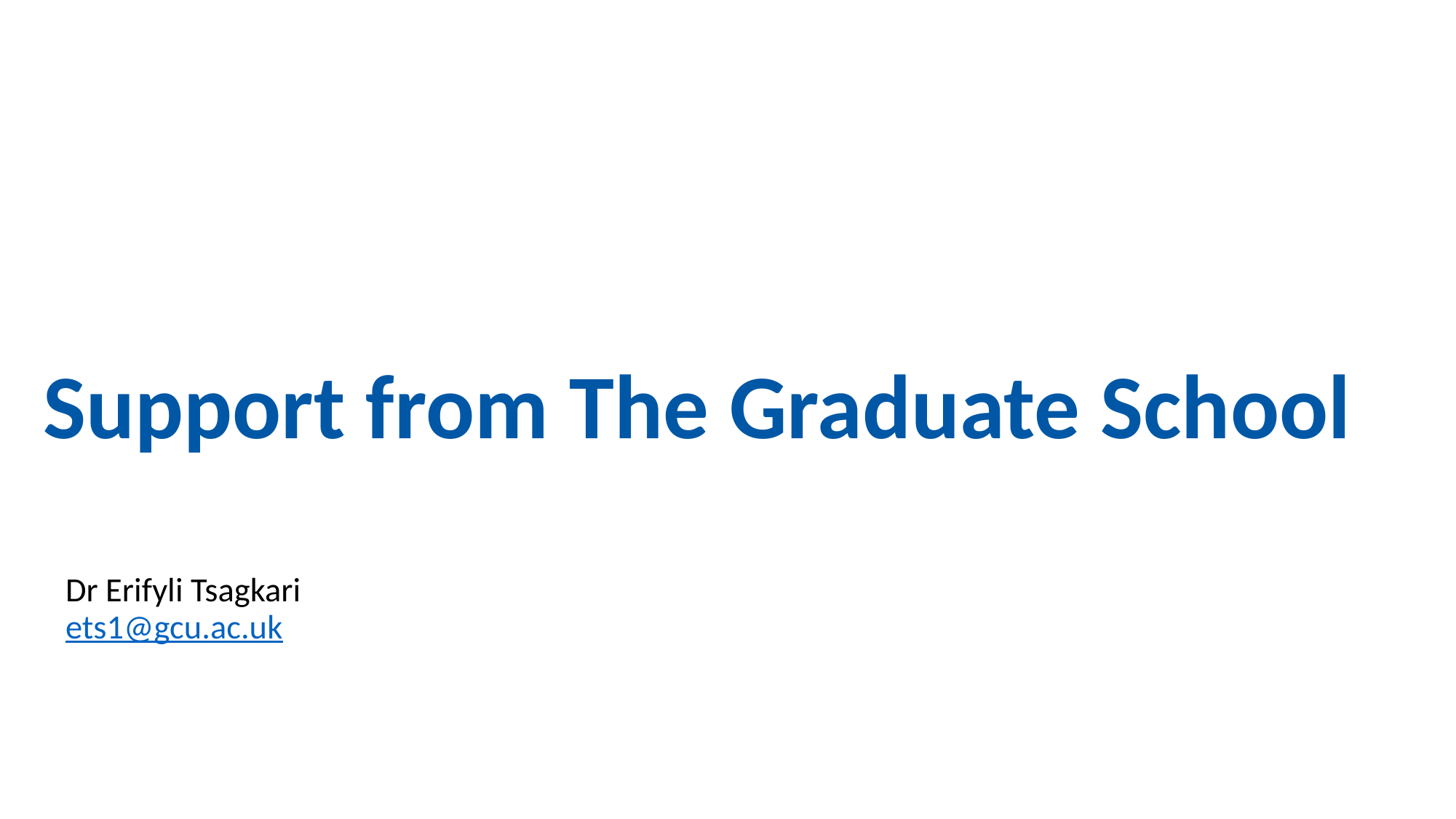

Support from The Graduate School
Dr Erifyli Tsagkari
ets1@gcu.ac.uk